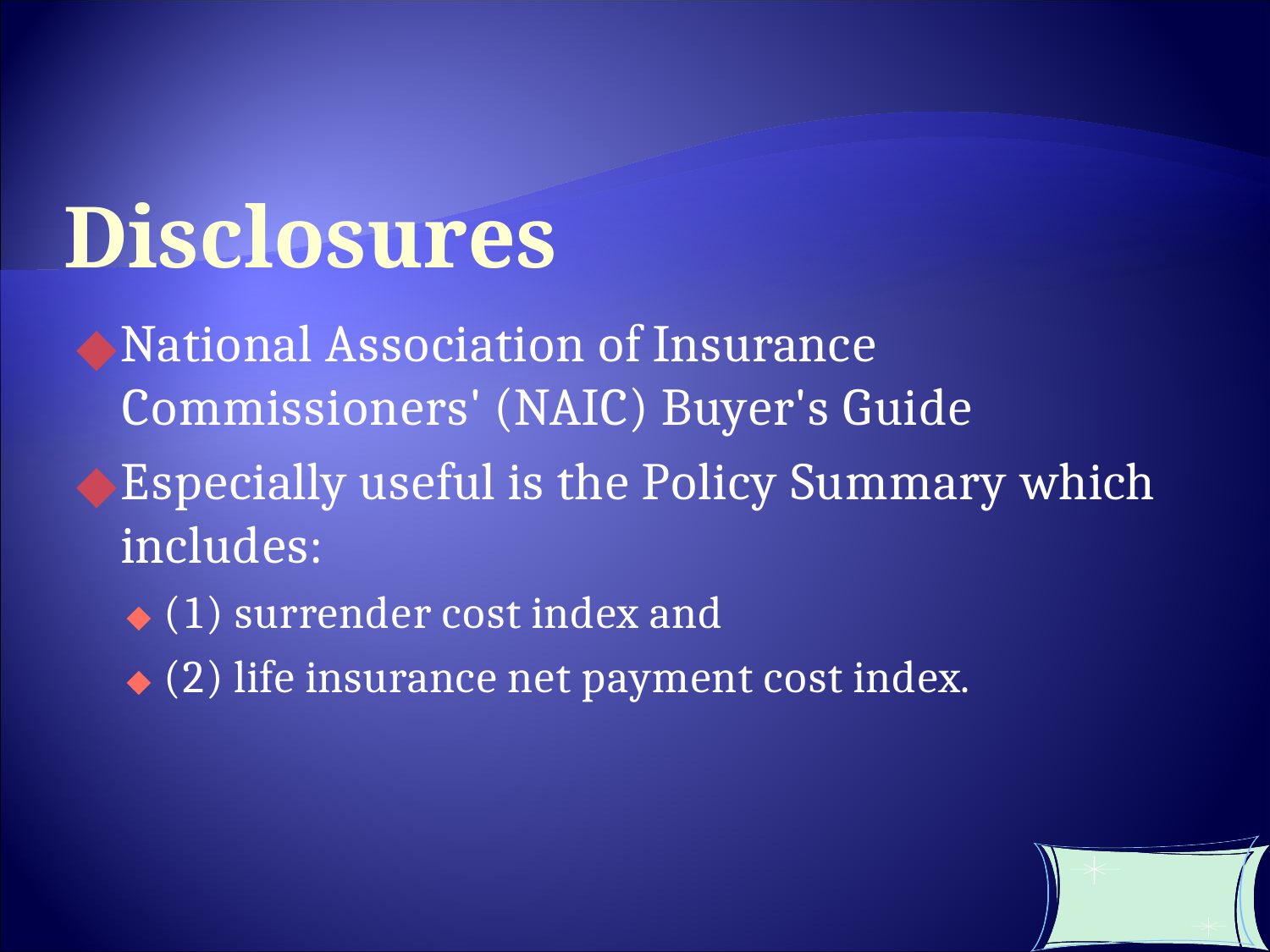

Disclosures
National Association of Insurance Commissioners' (NAIC) Buyer's Guide
Especially useful is the Policy Summary which includes:
(1) surrender cost index and
(2) life insurance net payment cost index.